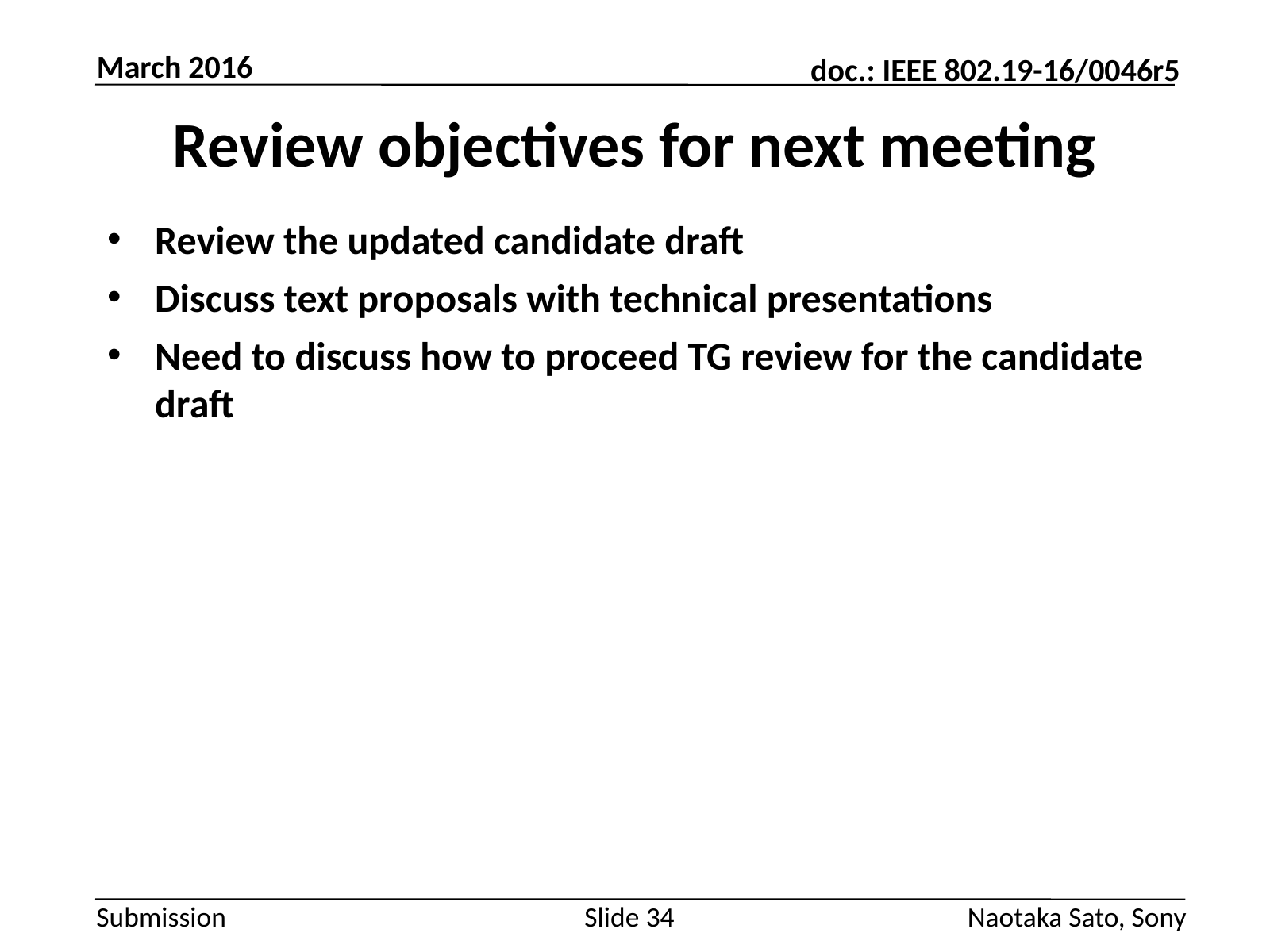

March 2016
# Review objectives for next meeting
Review the updated candidate draft
Discuss text proposals with technical presentations
Need to discuss how to proceed TG review for the candidate draft
Slide 34
Naotaka Sato, Sony